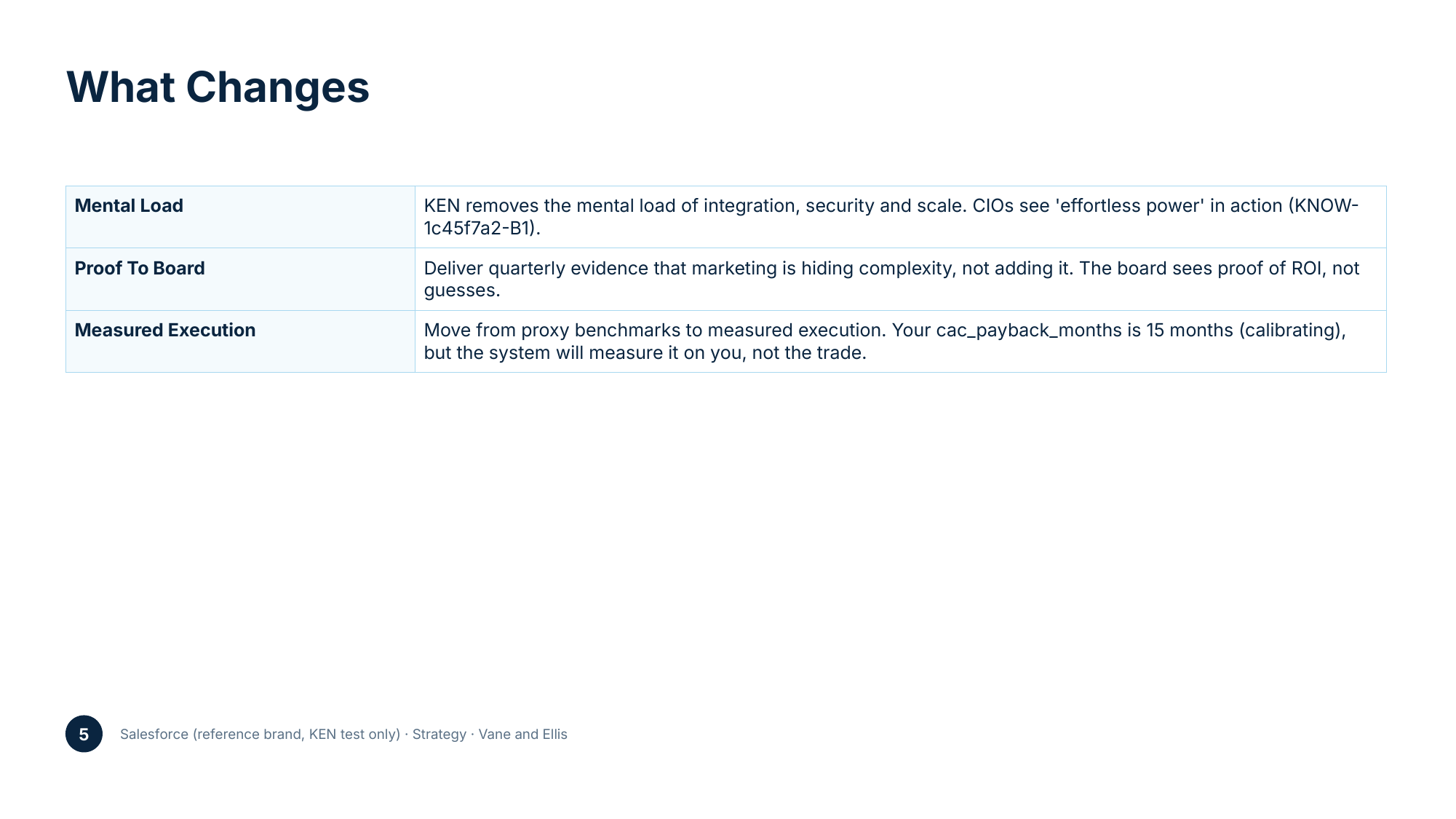

What Changes
| Mental Load | KEN removes the mental load of integration, security and scale. CIOs see 'effortless power' in action (KNOW-1c45f7a2-B1). |
| --- | --- |
| Proof To Board | Deliver quarterly evidence that marketing is hiding complexity, not adding it. The board sees proof of ROI, not guesses. |
| Measured Execution | Move from proxy benchmarks to measured execution. Your cac\_payback\_months is 15 months (calibrating), but the system will measure it on you, not the trade. |

5
Salesforce (reference brand, KEN test only) · Strategy · Vane and Ellis